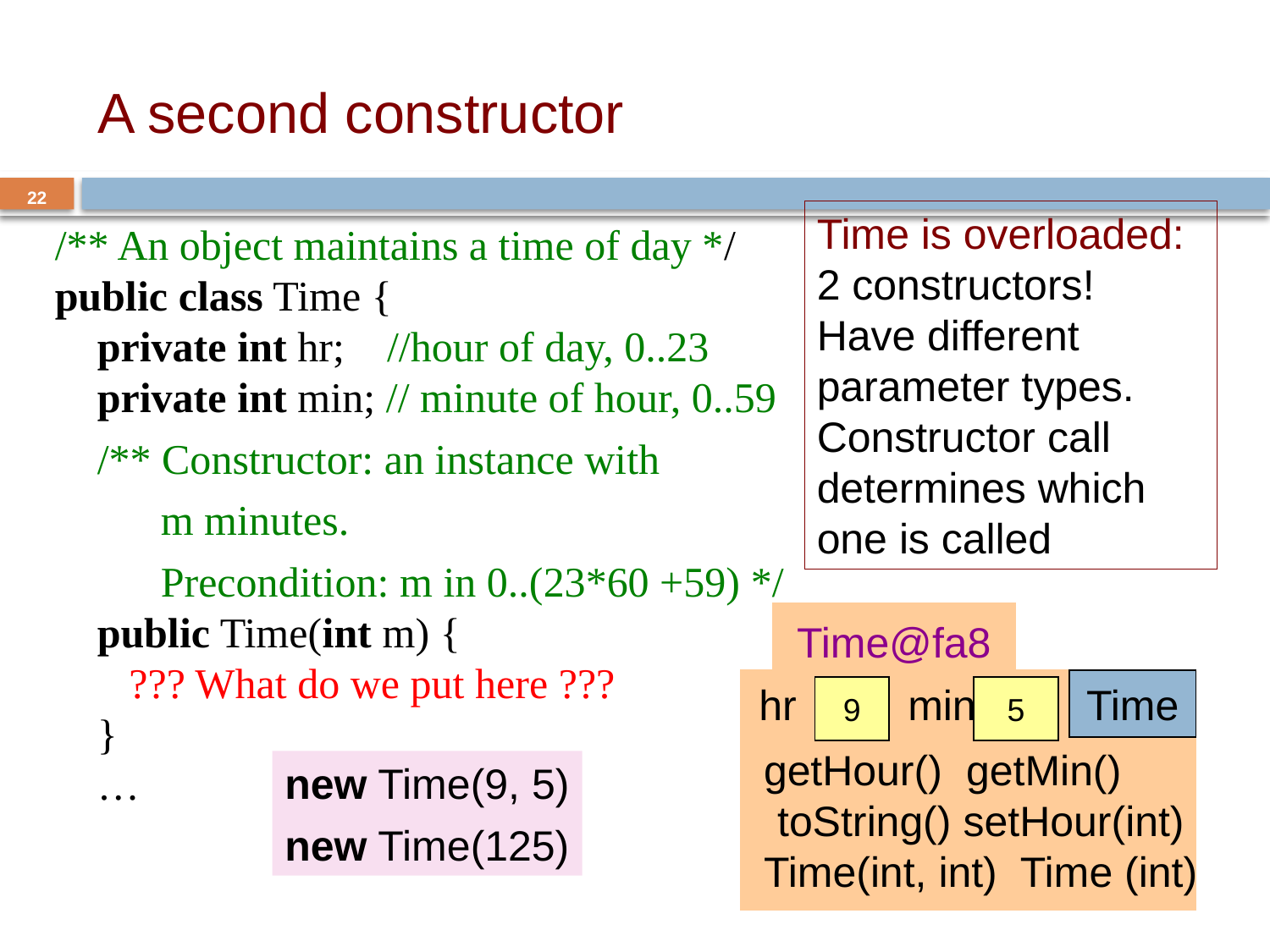

# A second constructor
22
Time is overloaded: 2 constructors! Have different parameter types. Constructor call determines which one is called
/** An object maintains a time of day */
public class Time {
    private int hr;    //hour of day, 0..23
    private int min; // minute of hour, 0..59
    /** Constructor: an instance with
          m minutes.
          Precondition: m in 0..(23*60 +59) */
    public Time(int m) {
       ??? What do we put here ???
    }
    …
Time@fa8

Time
hr
9
min
5
getHour()  getMin()
toString() setHour(int)
Time(int, int)  Time (int)
new Time(9, 5)
new Time(125)